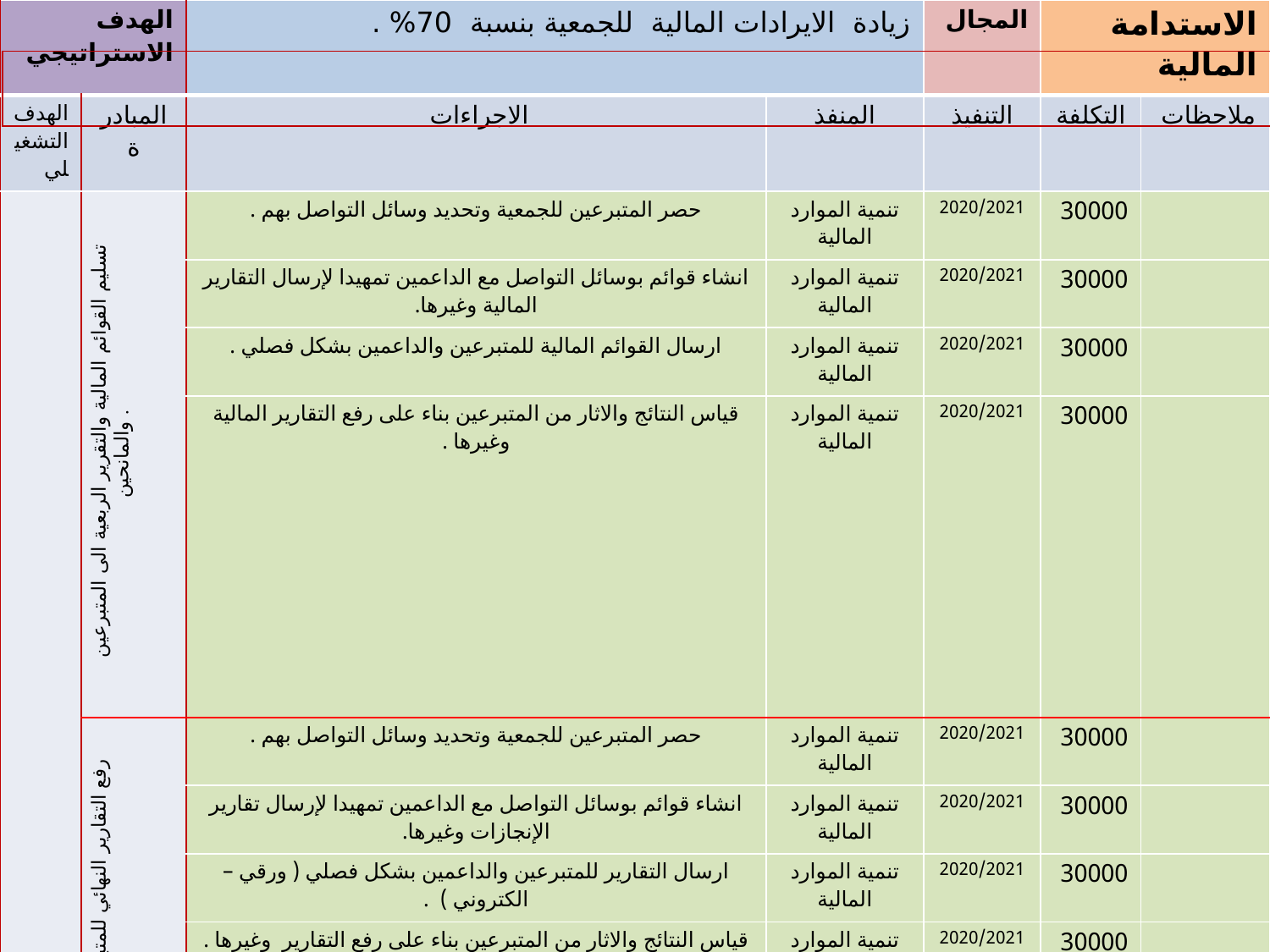

| الهدف الاستراتيجي |  | زيادة الايرادات المالية للجمعية بنسبة 70% . |  | المجال | الاستدامة المالية |  |
| --- | --- | --- | --- | --- | --- | --- |
| الهدف التشغيلي | المبادرة | الاجراءات | المنفذ | التنفيذ | التكلفة | ملاحظات |
| تحقيق رضا المتبرعين والداعمين والمانحين | تسليم القوائم المالية والتقرير الربعية الى المتبرعين والمانحين . | حصر المتبرعين للجمعية وتحديد وسائل التواصل بهم . | تنمية الموارد المالية | 2020/2021 | 30000 |  |
|  |  | انشاء قوائم بوسائل التواصل مع الداعمين تمهيدا لإرسال التقارير المالية وغيرها. | تنمية الموارد المالية | 2020/2021 | 30000 |  |
|  |  | ارسال القوائم المالية للمتبرعين والداعمين بشكل فصلي . | تنمية الموارد المالية | 2020/2021 | 30000 |  |
|  |  | قياس النتائج والاثار من المتبرعين بناء على رفع التقارير المالية وغيرها . | تنمية الموارد المالية | 2020/2021 | 30000 |  |
|  | رفع التقارير النهائي للمتبرعين والمانحين ( نسخة مقروءة ونسخة مرئية ) . | حصر المتبرعين للجمعية وتحديد وسائل التواصل بهم . | تنمية الموارد المالية | 2020/2021 | 30000 |  |
|  |  | انشاء قوائم بوسائل التواصل مع الداعمين تمهيدا لإرسال تقارير الإنجازات وغيرها. | تنمية الموارد المالية | 2020/2021 | 30000 |  |
|  |  | ارسال التقارير للمتبرعين والداعمين بشكل فصلي ( ورقي – الكتروني ) . | تنمية الموارد المالية | 2020/2021 | 30000 |  |
|  |  | قياس النتائج والاثار من المتبرعين بناء على رفع التقارير وغيرها . | تنمية الموارد المالية | 2020/2021 | 30000 |  |
|  | تكريم المتبرعين والمانحين في الفعاليات الخاصة بالجمعية . | وضع معايير للمكرمين في الاحتفالات من المتبرعين وطريقة تكريمهم . | تنمية الموارد المالية المدير التنفيذي | 2020/2021 | 30000 |  |
|  |  | اعداد قائمة بالمتبرعين المزمع تكريمهم في الجمعية . | تنمية الموارد المالية | 2020/2021 | 30000 |  |
|  |  | تحديد موعد التكريم والتواصل مع المكرمين من المتبرعين . | تنمية الموارد المالية | 2020/2021 | 30000 |  |
|  |  | تنفيذ الفعالية وتكريم المتبرعين للجمعية . | تنمية الموارد المالية | 2020/2021 | 30000 |  |
|  | توثيق المشاريع بمموليها ورفعها الى المتبرعين والداعمين | وضع معايير للمشاريع التي يتم توثيقها بأسماء المتبرعين والمانحين . | تنمية الموارد المالية | 2020/2021 | 30000 |  |
|  |  | اعتماد الالية لتوثيق المشاريع بأسماء المانحين من مجلس الإدارة | تنمية الموارد المالية | 2020/2021 | 30000 |  |
|  |  | التنفيذ للالية المعتمدة للتوثيق وطريقة التوثيق . | تنمية الموارد المالية | 2020/2021 | 30000 |  |
|  |  | اعتماد الية لاخذ وجهات نظر المتبرعين في المشاريع المتبرع لها . | تنمية الموارد المالية | 2020/2021 | 30000 |  |
|  |
| --- |